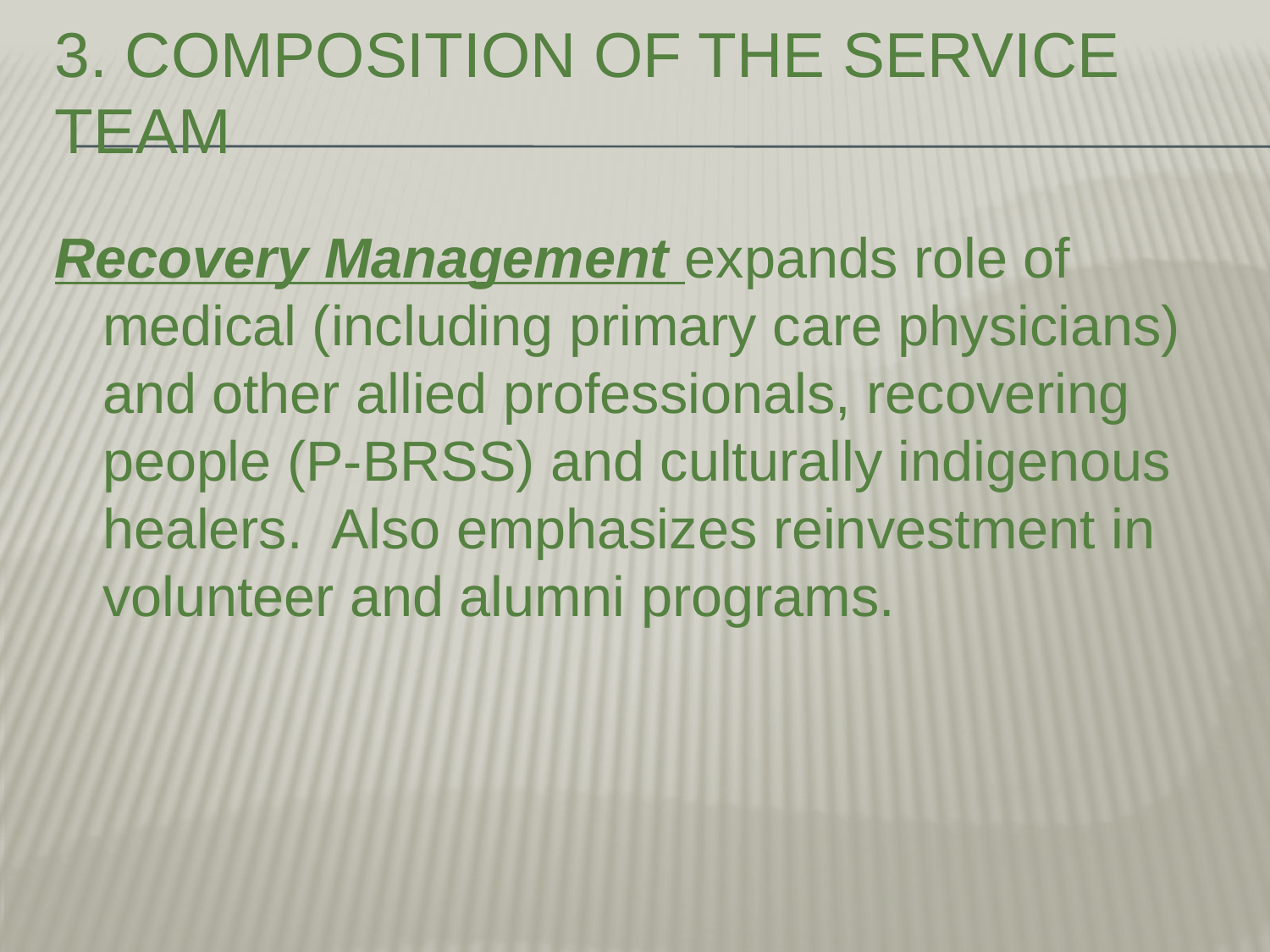

# 3. Composition of the Service Team
Recovery Management expands role of medical (including primary care physicians) and other allied professionals, recovering people (P-BRSS) and culturally indigenous healers.  Also emphasizes reinvestment in volunteer and alumni programs.